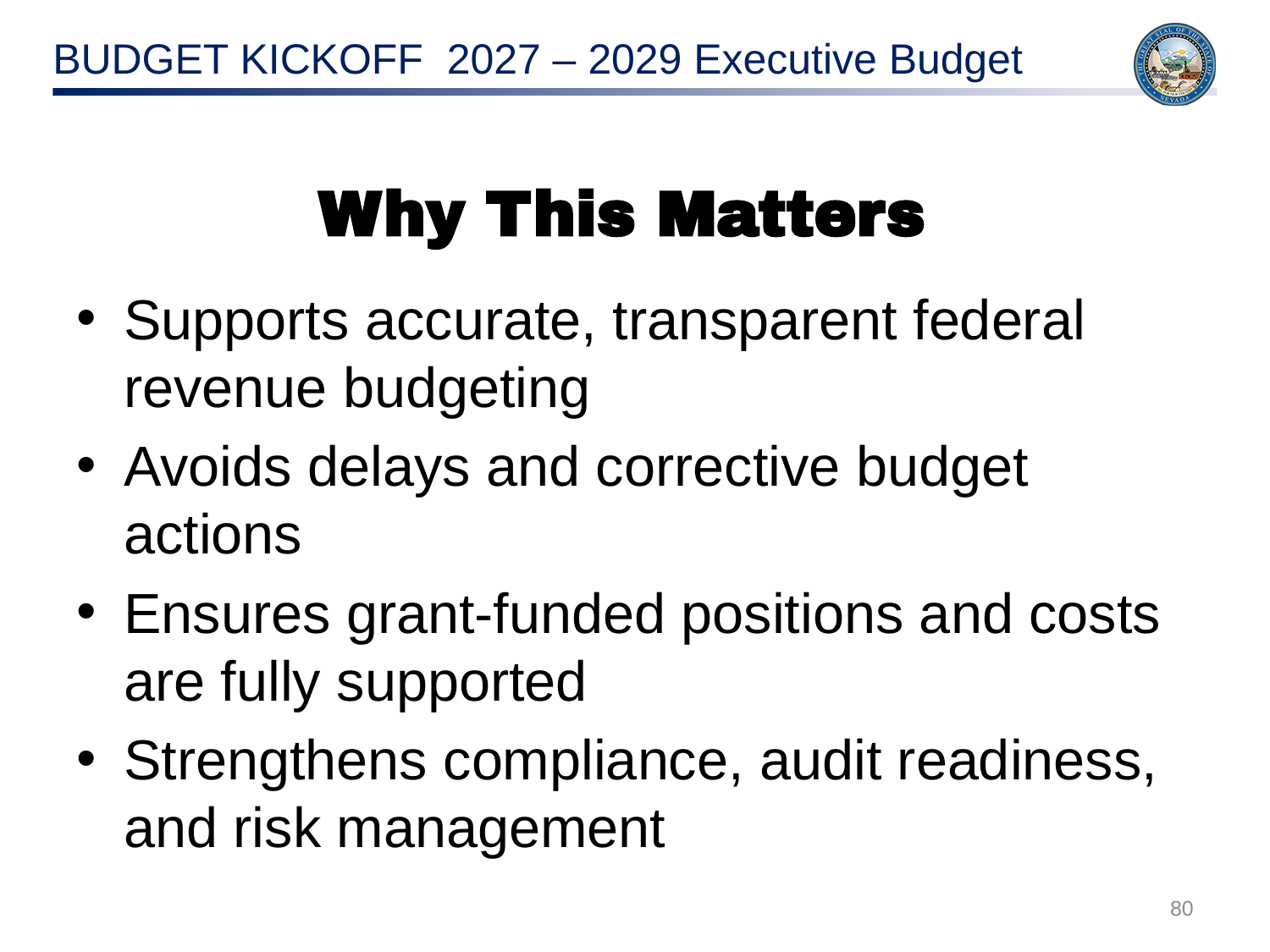

# Why This Matters
Supports accurate, transparent federal revenue budgeting
Avoids delays and corrective budget actions
Ensures grant-funded positions and costs are fully supported
Strengthens compliance, audit readiness, and risk management
80